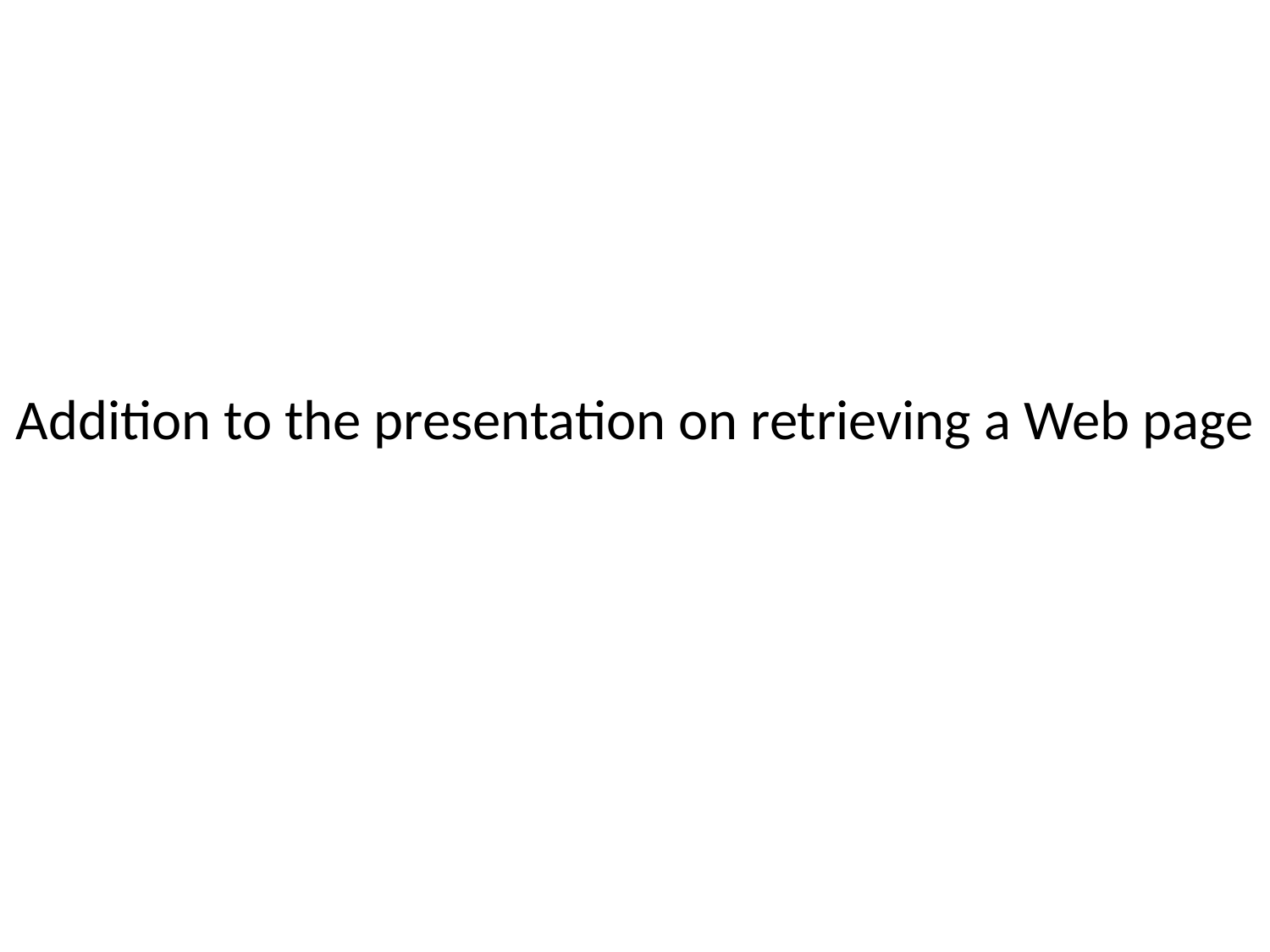

# Addition to the presentation on retrieving a Web page